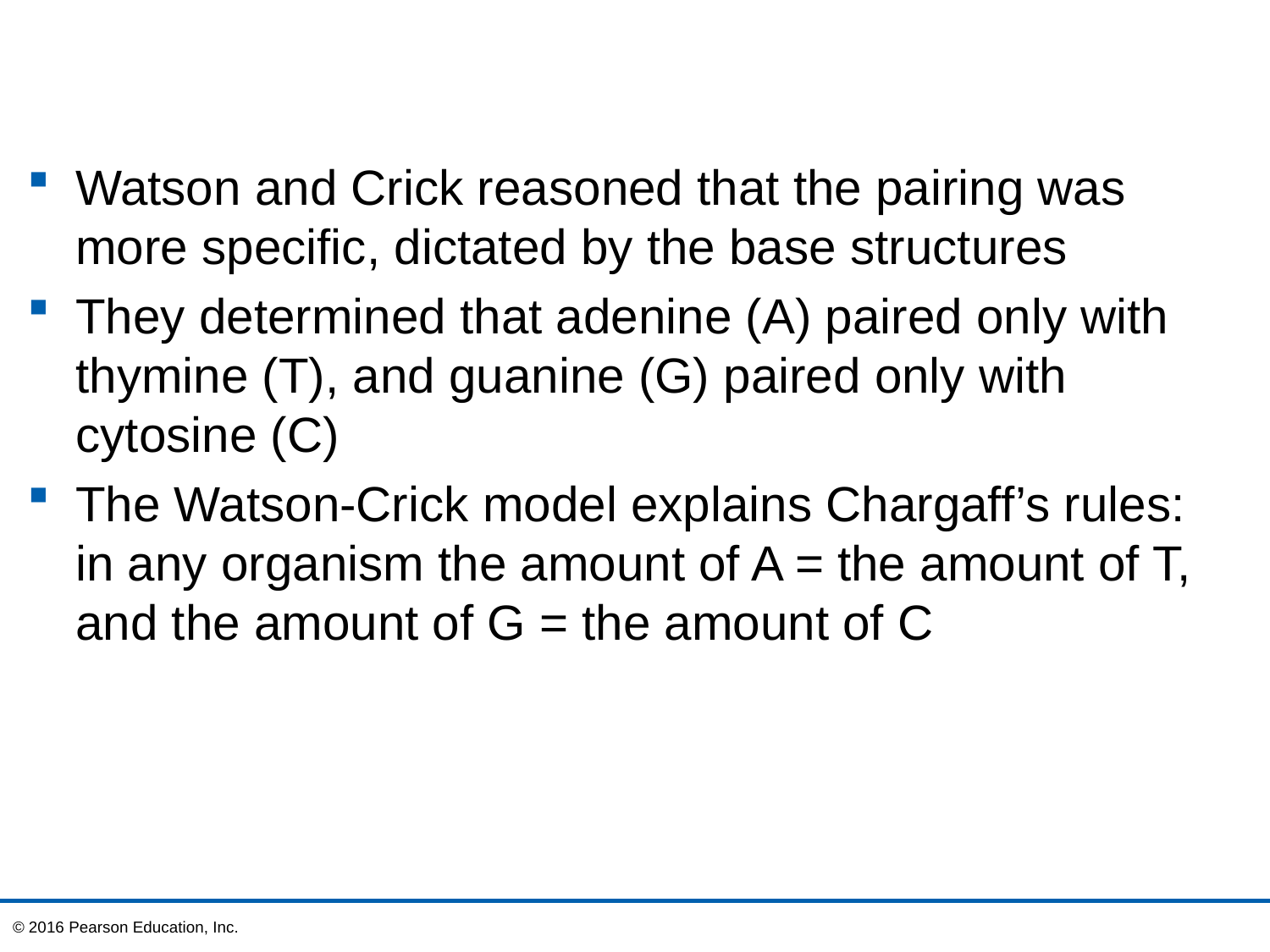

Watson and Crick reasoned that the pairing was more specific, dictated by the base structures
They determined that adenine (A) paired only with thymine (T), and guanine (G) paired only with cytosine (C)
The Watson-Crick model explains Chargaff’s rules: in any organism the amount of A = the amount of T, and the amount of G = the amount of C
© 2016 Pearson Education, Inc.